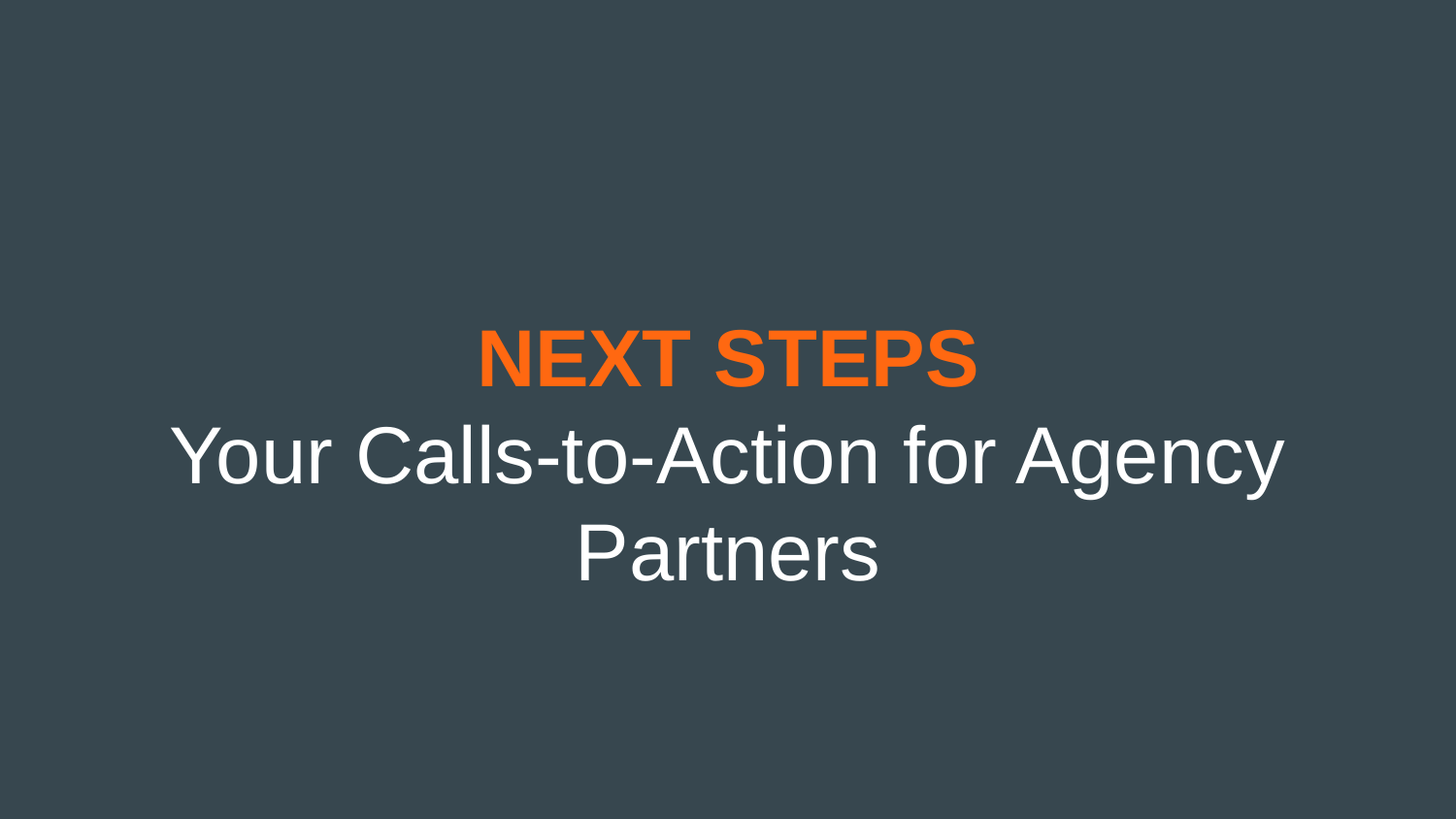

# NEXT STEPS
Your Calls-to-Action for Agency Partners